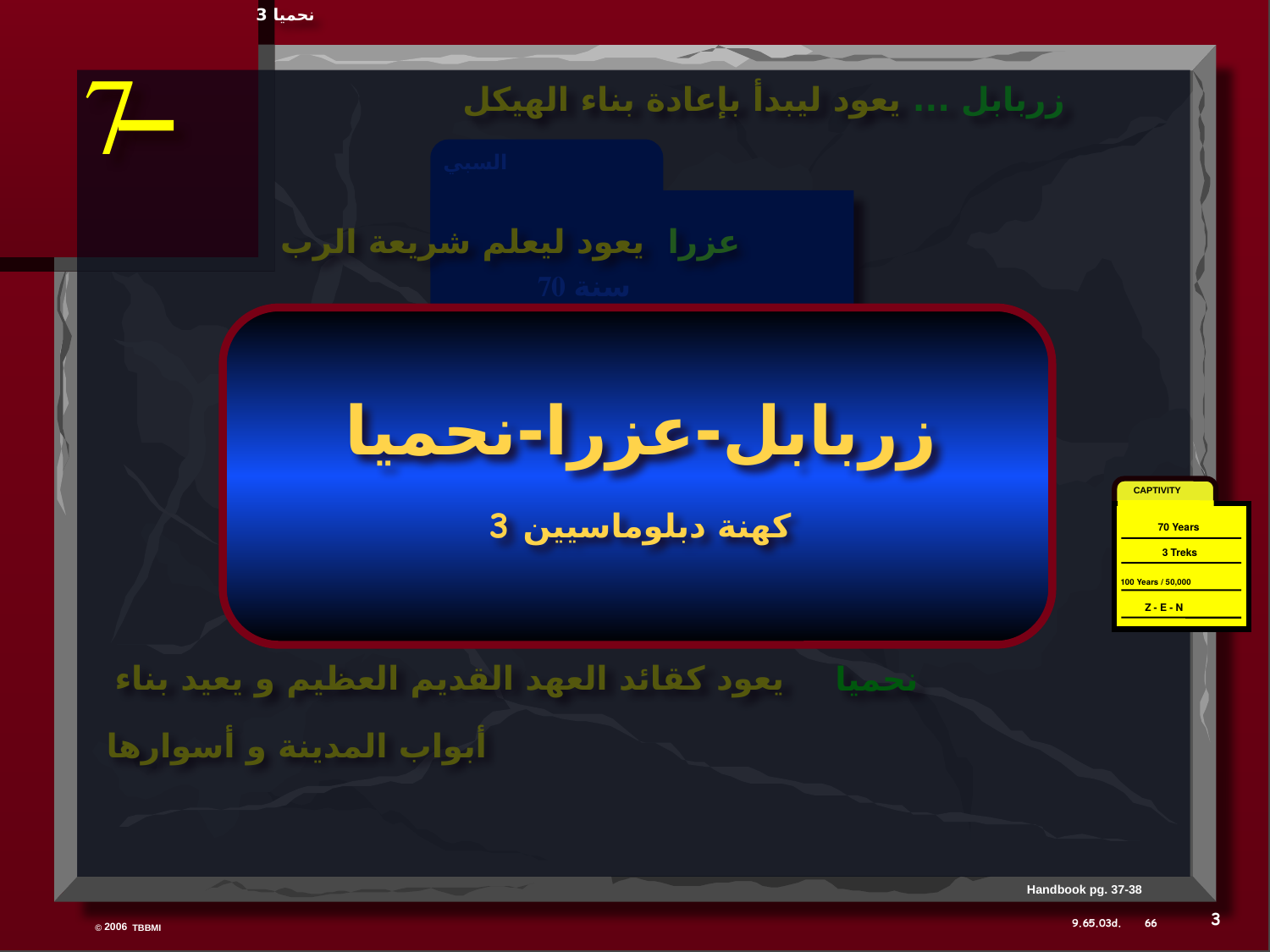

نحميا 3

7

زربابل ... يعود ليبدأ بإعادة بناء الهيكل

السبي

عزرا  يعود ليعلم شريعة الرب
70 سنة

زربابل-عزرا-نحميا
3 كهنة دبلوماسيين

3 رحلات

100 سنة/50000

زربابل-عزرا-نحميا
CAPTIVITY

70 Years
3 Treks

100 Years / 50,000

Z - E - N

 يعود كقائد العهد القديم العظيم و يعيد بناء أبواب المدينة و أسوارها
نحميا

Handbook pg. 37-38
3

66